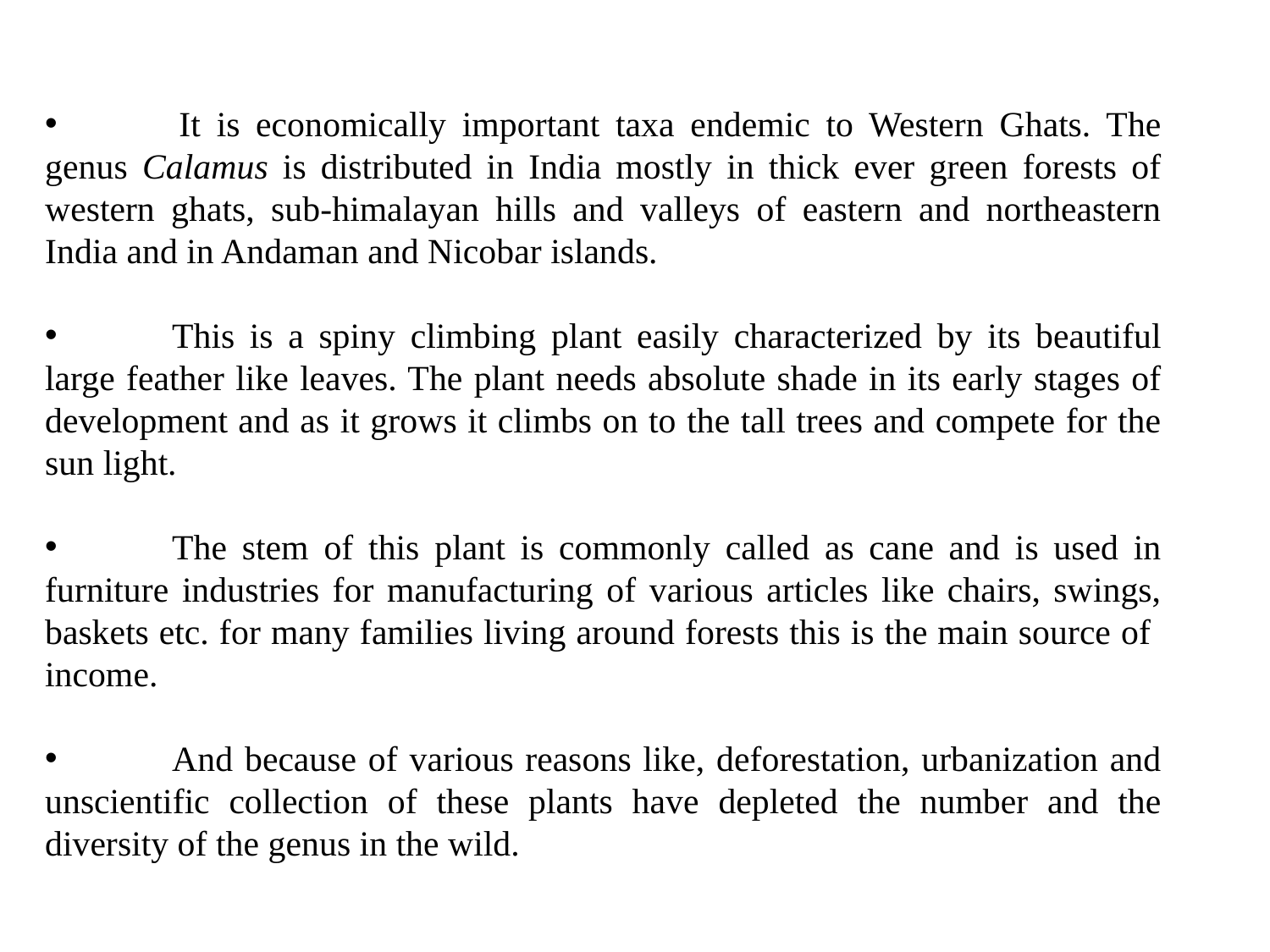

It is economically important taxa endemic to Western Ghats. The genus Calamus is distributed in India mostly in thick ever green forests of western ghats, sub-himalayan hills and valleys of eastern and northeastern India and in Andaman and Nicobar islands.

	This is a spiny climbing plant easily characterized by its beautiful large feather like leaves. The plant needs absolute shade in its early stages of development and as it grows it climbs on to the tall trees and compete for the sun light.

	The stem of this plant is commonly called as cane and is used in furniture industries for manufacturing of various articles like chairs, swings, baskets etc. for many families living around forests this is the main source of  income.

	And because of various reasons like, deforestation, urbanization and unscientific collection of these plants have depleted the number and the diversity of the genus in the wild.